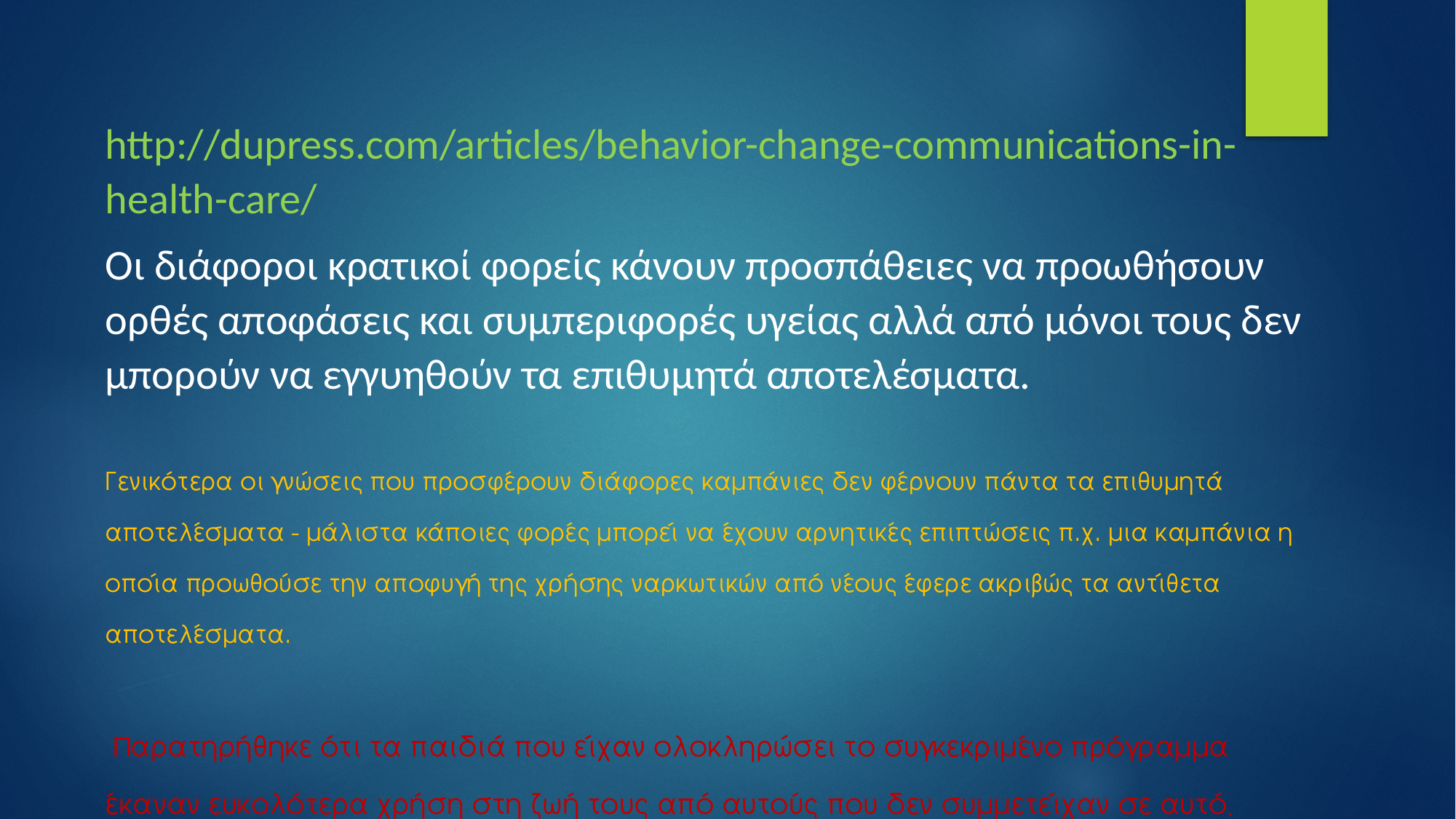

http://dupress.com/articles/behavior-change-communications-in-health-care/
Οι διάφοροι κρατικοί φορείς κάνουν προσπάθειες να προωθήσουν ορθές αποφάσεις και συμπεριφορές υγείας αλλά από μόνοι τους δεν μπορούν να εγγυηθούν τα επιθυμητά αποτελέσματα.

Γενικότερα οι γνώσεις που προσφέρουν διάφορες καμπάνιες δεν φέρνουν πάντα τα επιθυμητά αποτελέσματα - μάλιστα κάποιες φορές μπορεί να έχουν αρνητικές επιπτώσεις π.χ. μια καμπάνια η οποία προωθούσε την αποφυγή της χρήσης ναρκωτικών από νέους έφερε ακριβώς τα αντίθετα αποτελέσματα.

 Παρατηρήθηκε ότι τα παιδιά που είχαν ολοκληρώσει το συγκεκριμένο πρόγραμμα έκαναν ευκολότερα χρήση στη ζωή τους από αυτούς που δεν συμμετείχαν σε αυτό.